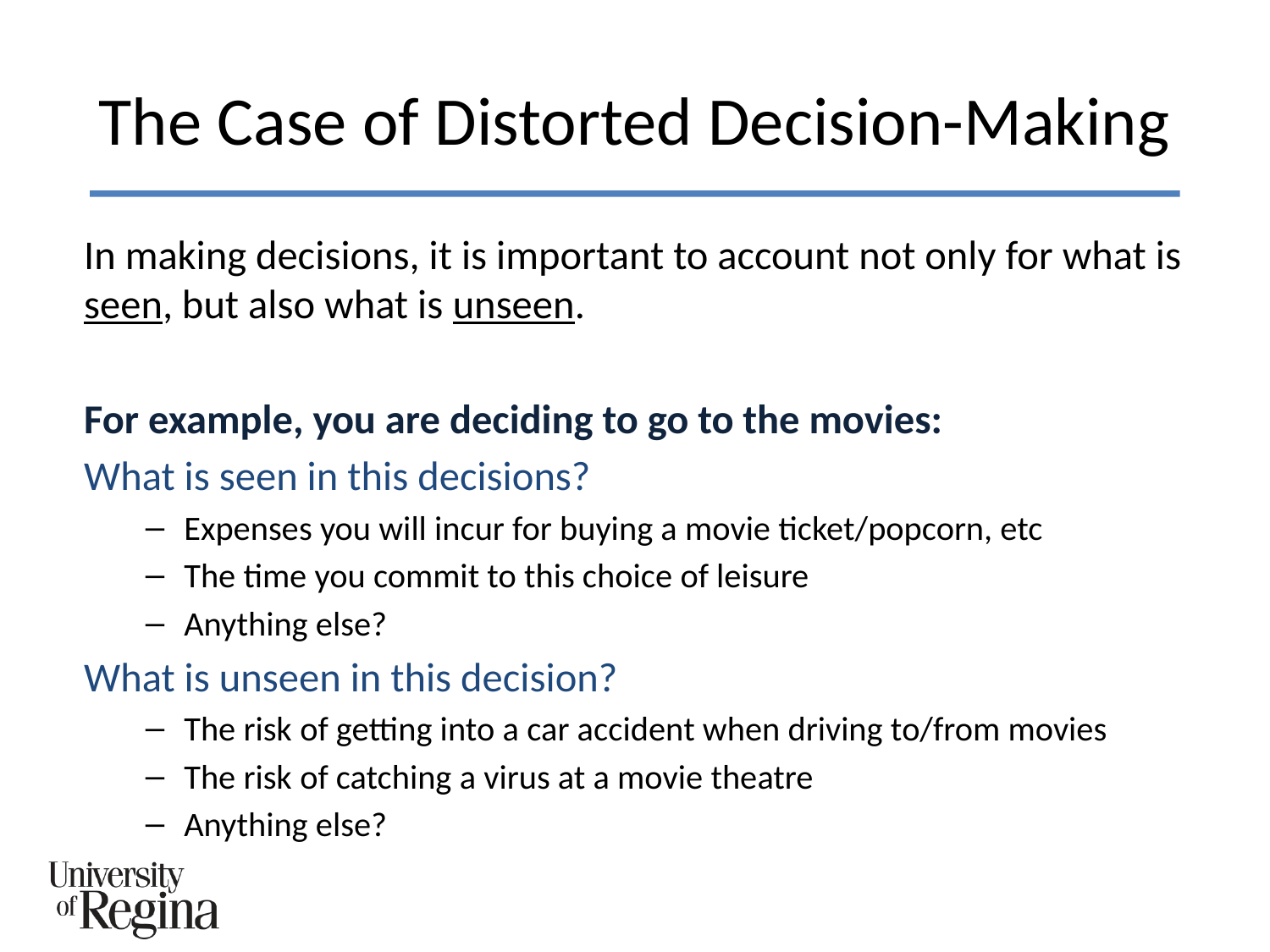

# The Case of Distorted Decision-Making

In making decisions, it is important to account not only for what is seen, but also what is unseen.

For example, you are deciding to go to the movies:
What is seen in this decisions?
Expenses you will incur for buying a movie ticket/popcorn, etc
The time you commit to this choice of leisure
Anything else?
What is unseen in this decision?
The risk of getting into a car accident when driving to/from movies
The risk of catching a virus at a movie theatre
Anything else?